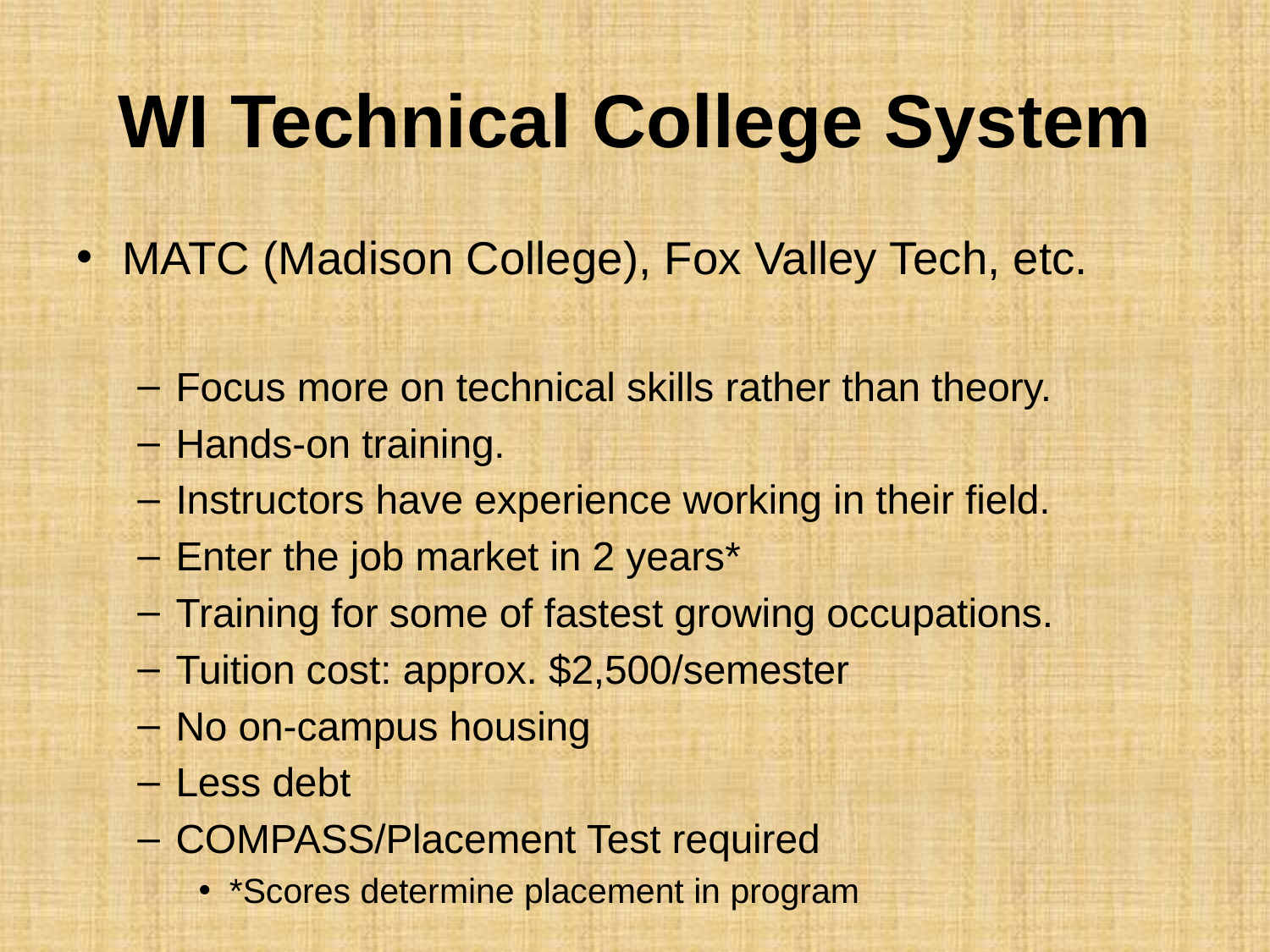

# WI Technical College System
MATC (Madison College), Fox Valley Tech, etc.

Focus more on technical skills rather than theory.
Hands-on training.
Instructors have experience working in their field.
Enter the job market in 2 years*
Training for some of fastest growing occupations.
Tuition cost: approx. $2,500/semester
No on-campus housing
Less debt
COMPASS/Placement Test required
*Scores determine placement in program